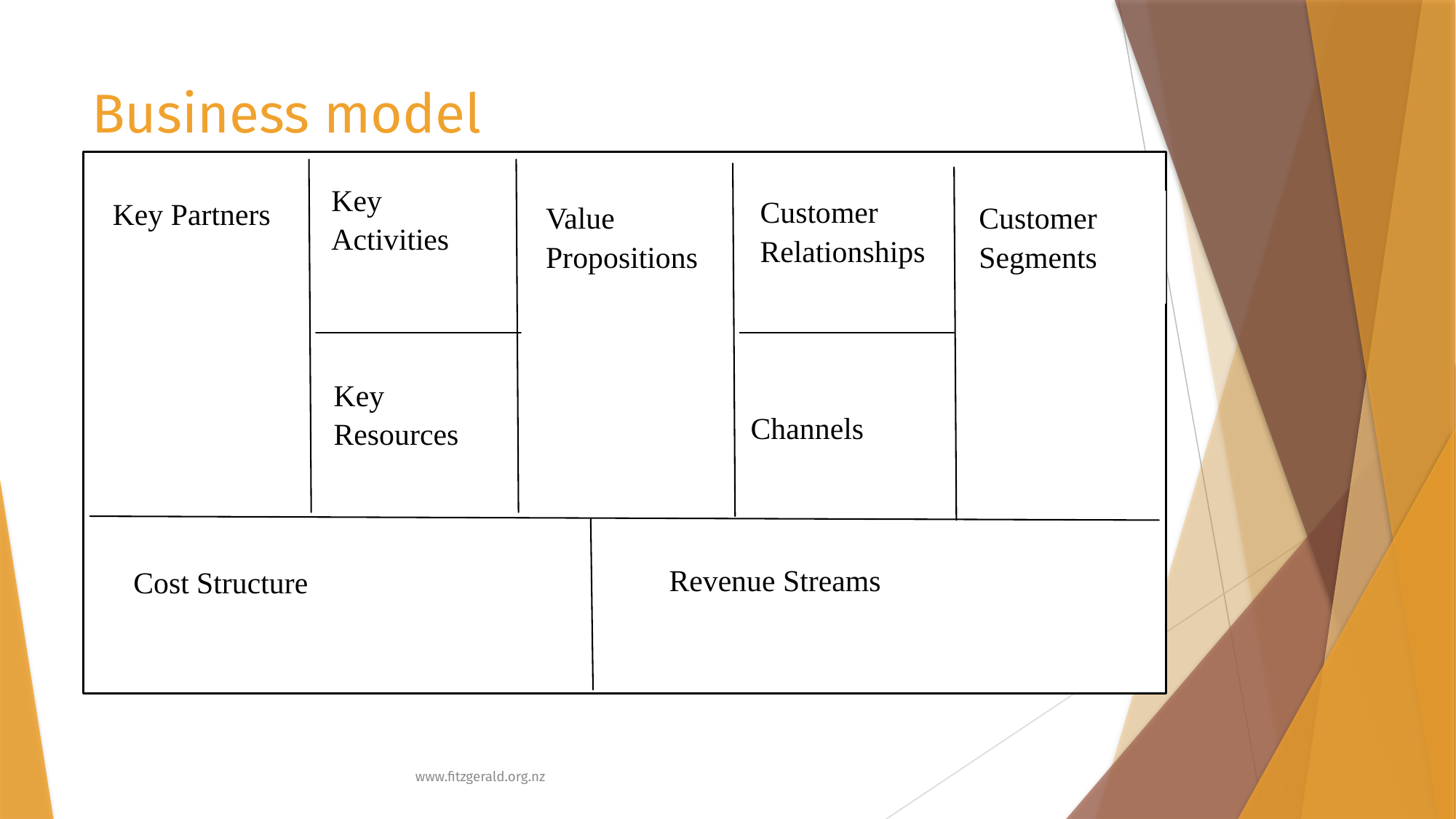

# Business model

Key Activities
Customer Relationships
Key Partners
Value Propositions
Customer Segments
Key Resources
Channels
Revenue Streams
Cost Structure
www.fitzgerald.org.nz